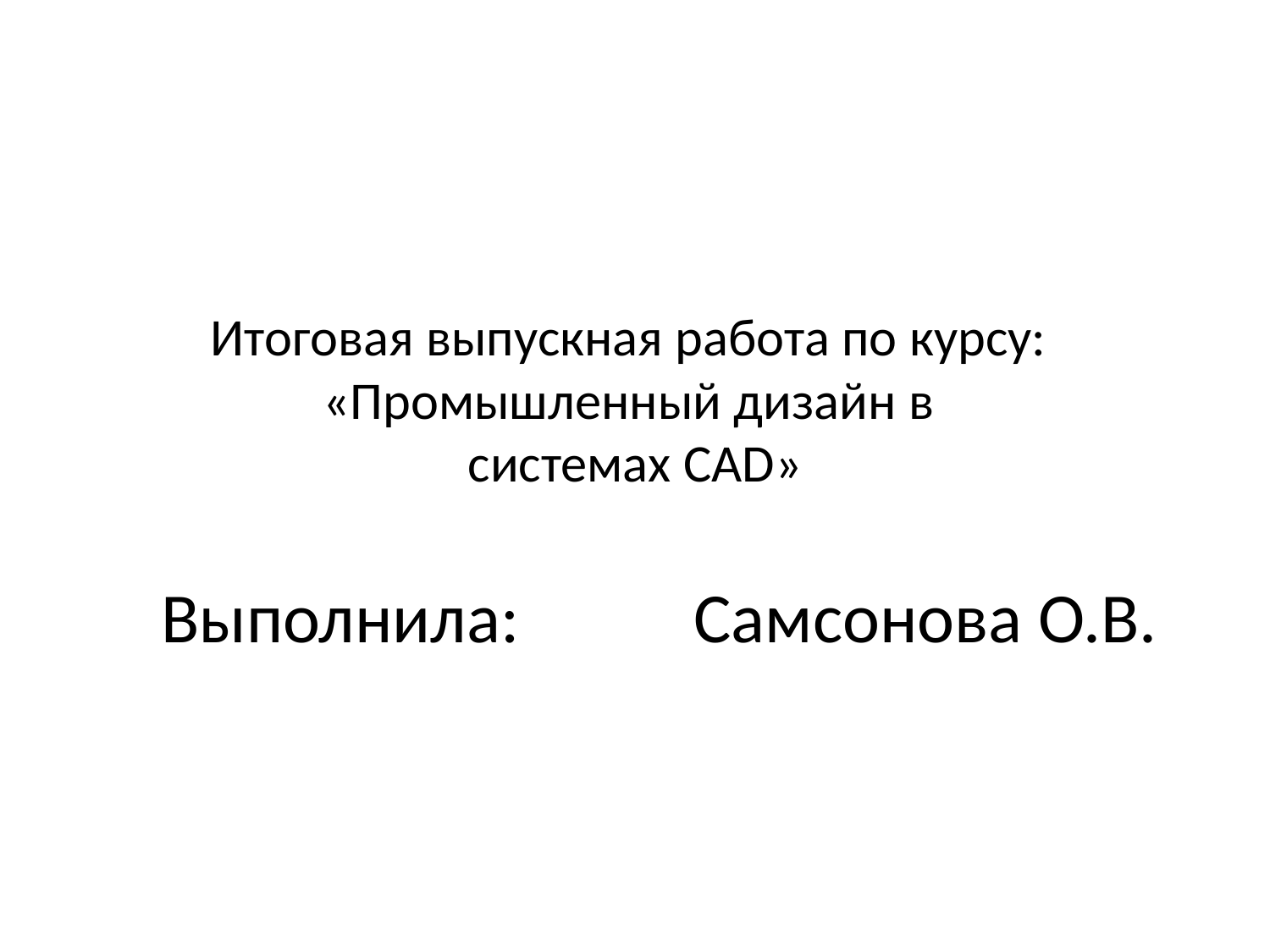

# Итоговая выпускная работа по курсу: «Промышленный дизайн в системах CAD»
Выполнила:           Самсонова О.В.